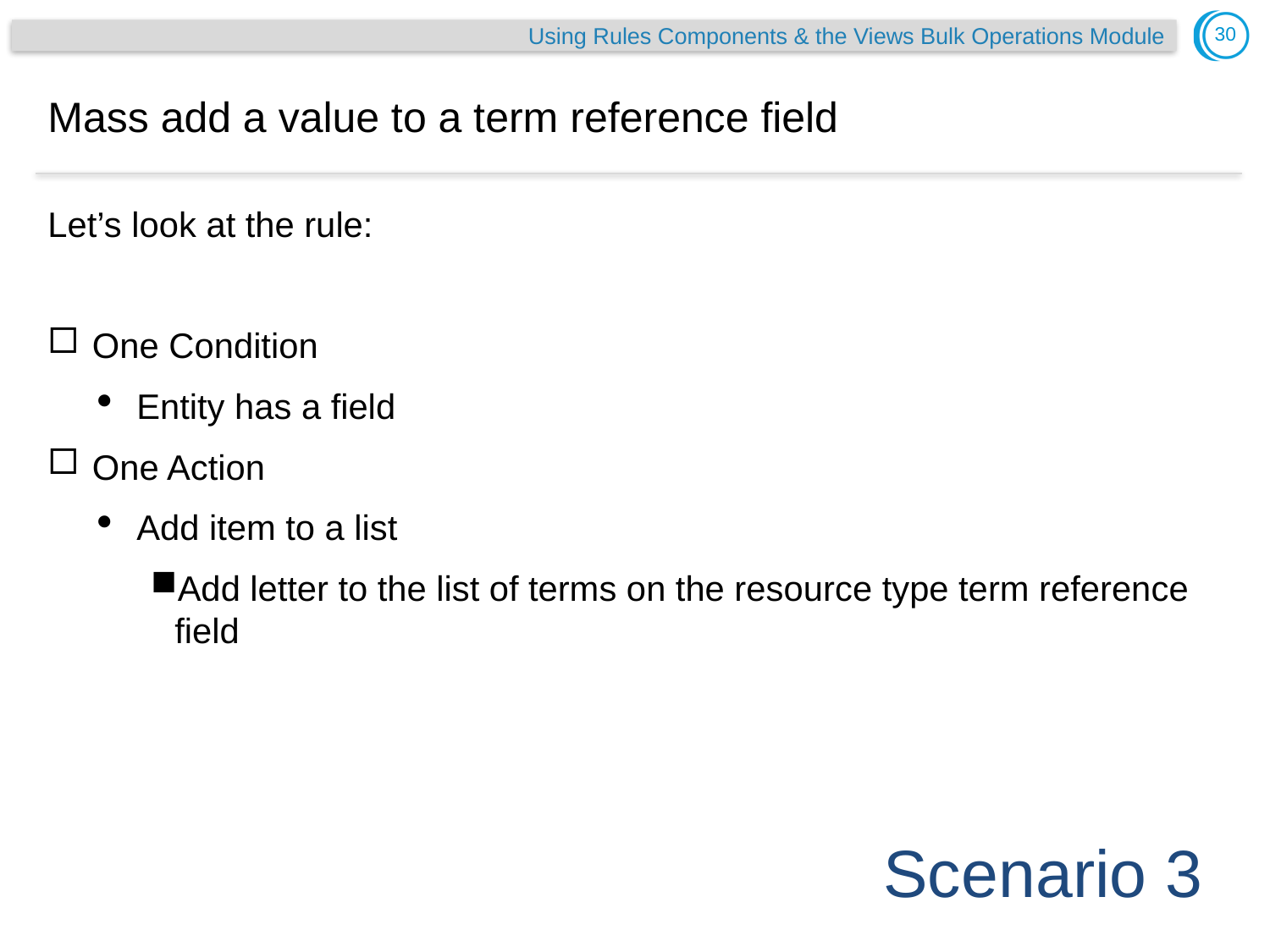

Using Rules Components & the Views Bulk Operations Module
# Mass add a value to a term reference field
Let’s look at the rule:

One Condition
Entity has a field
One Action
Add item to a list
Add letter to the list of terms on the resource type term reference field

Scenario 3